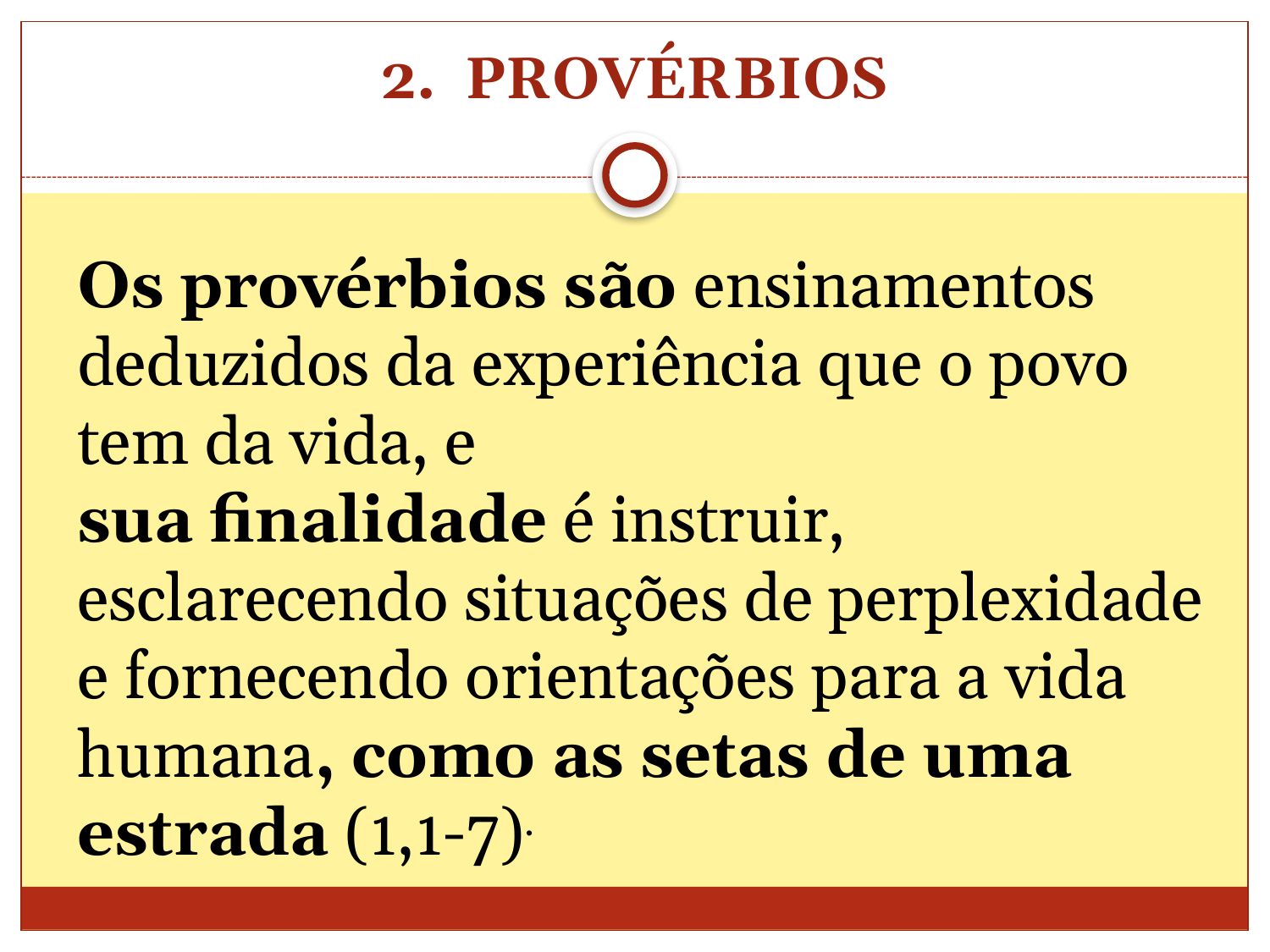

# 2.  PROVÉRBIOS
Os provérbios são ensinamentos deduzidos da experiência que o povo tem da vida, e
sua finalidade é instruir, esclarecendo situações de perplexidade e fornecendo orientações para a vida humana, como as setas de uma estrada (1,1-7).